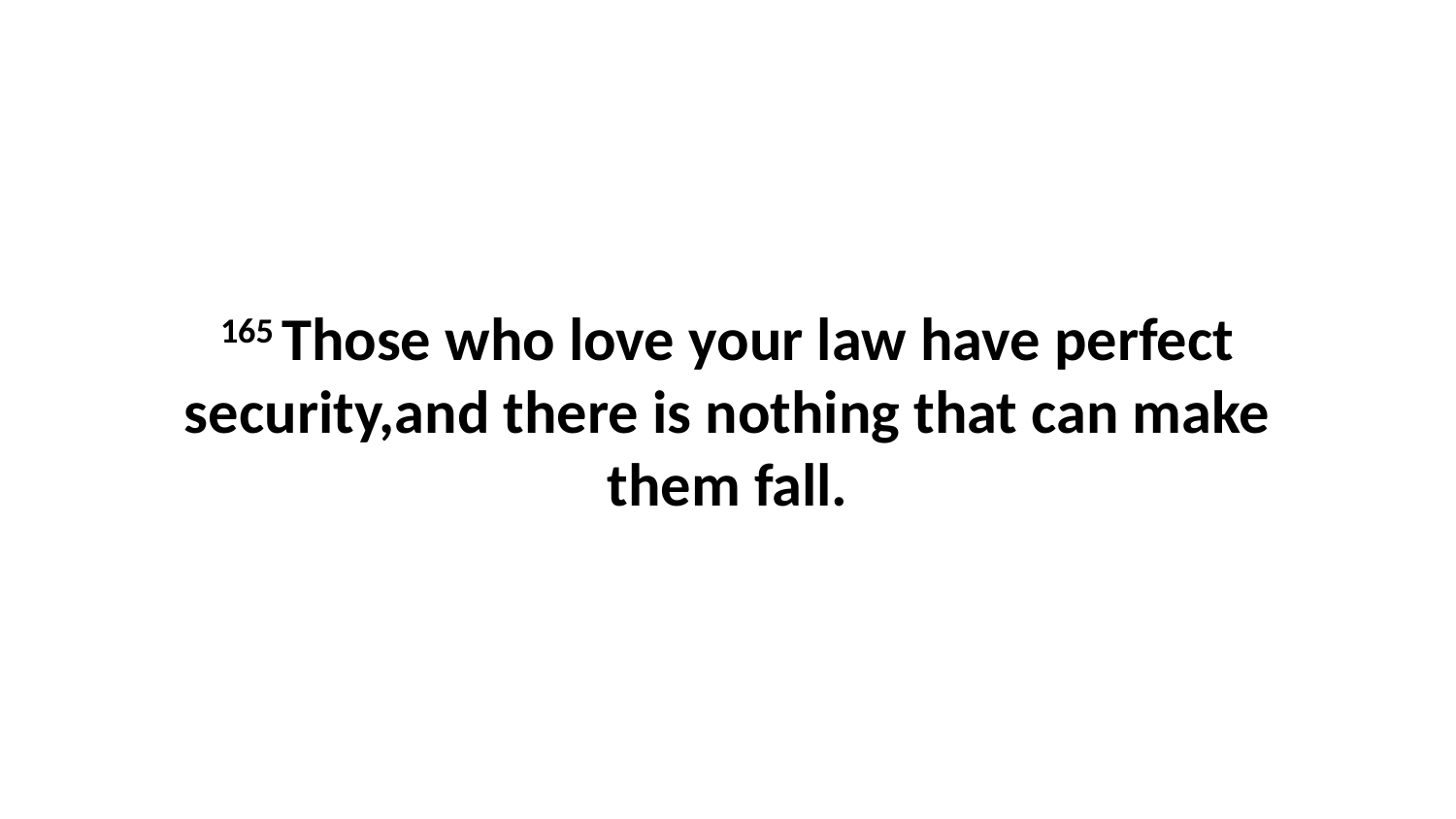

165 Those who love your law have perfect security,and there is nothing that can make them fall.